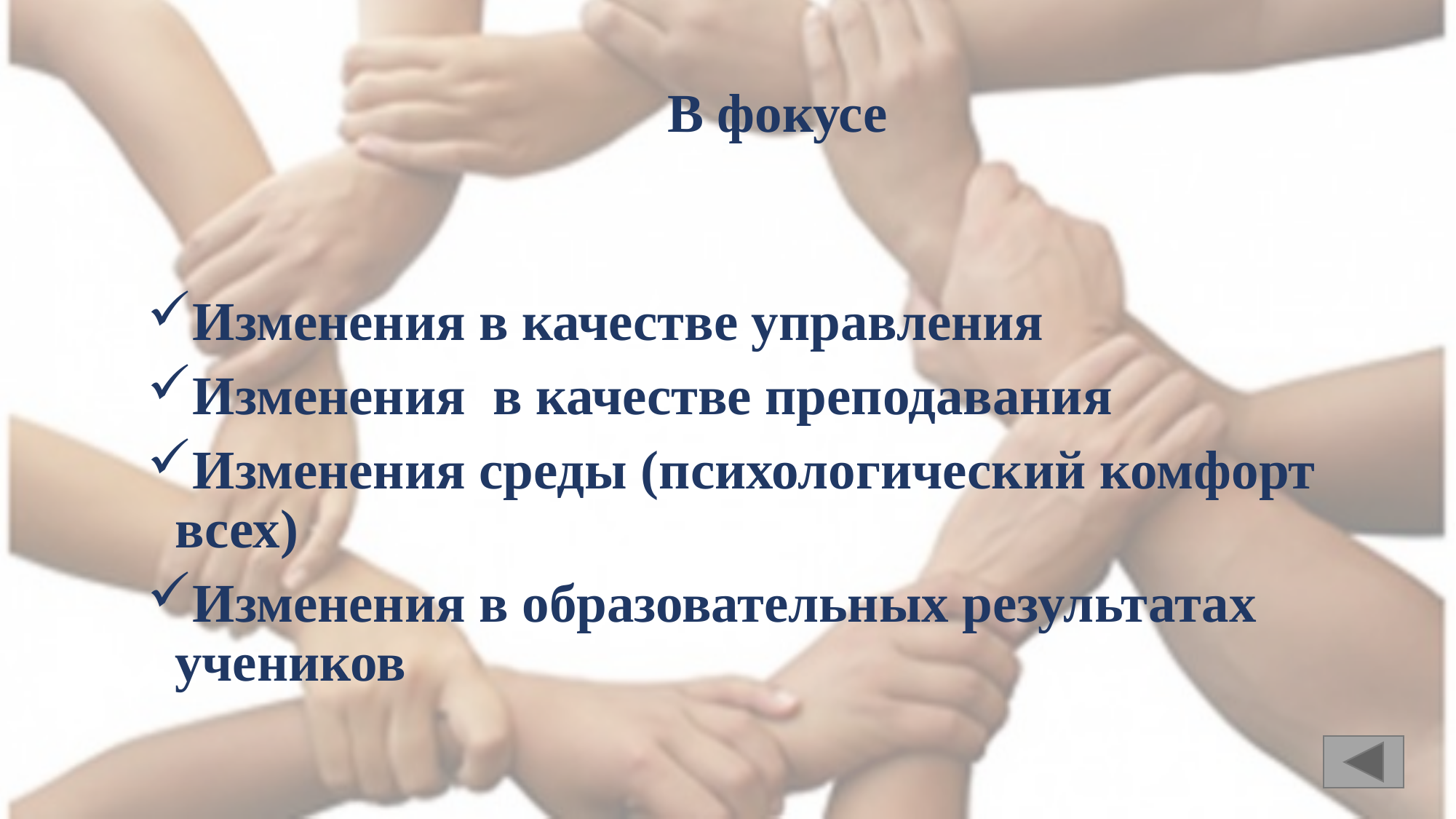

# В фокусе
Изменения в качестве управления
Изменения  в качестве преподавания
Изменения среды (психологический комфорт всех)
Изменения в образовательных результатах учеников